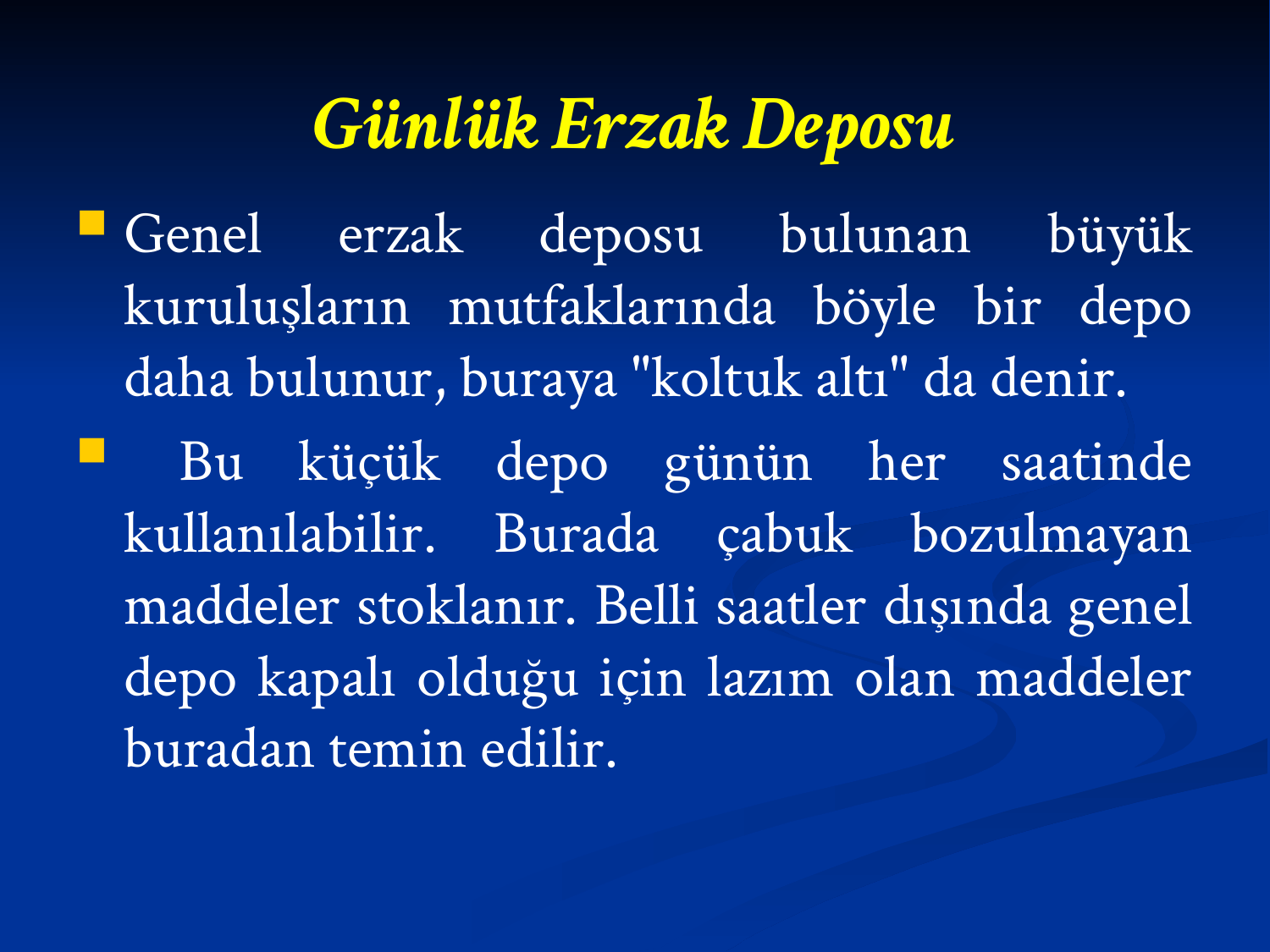

# Günlük Erzak Deposu
Genel erzak deposu bulunan büyük kuruluşların mutfaklarında böyle bir depo daha bulunur, buraya "koltuk altı" da denir.
 Bu küçük depo günün her saatinde kullanılabilir. Burada çabuk bozulmayan maddeler stoklanır. Belli saatler dışında genel depo kapalı olduğu için lazım olan maddeler buradan temin edilir.